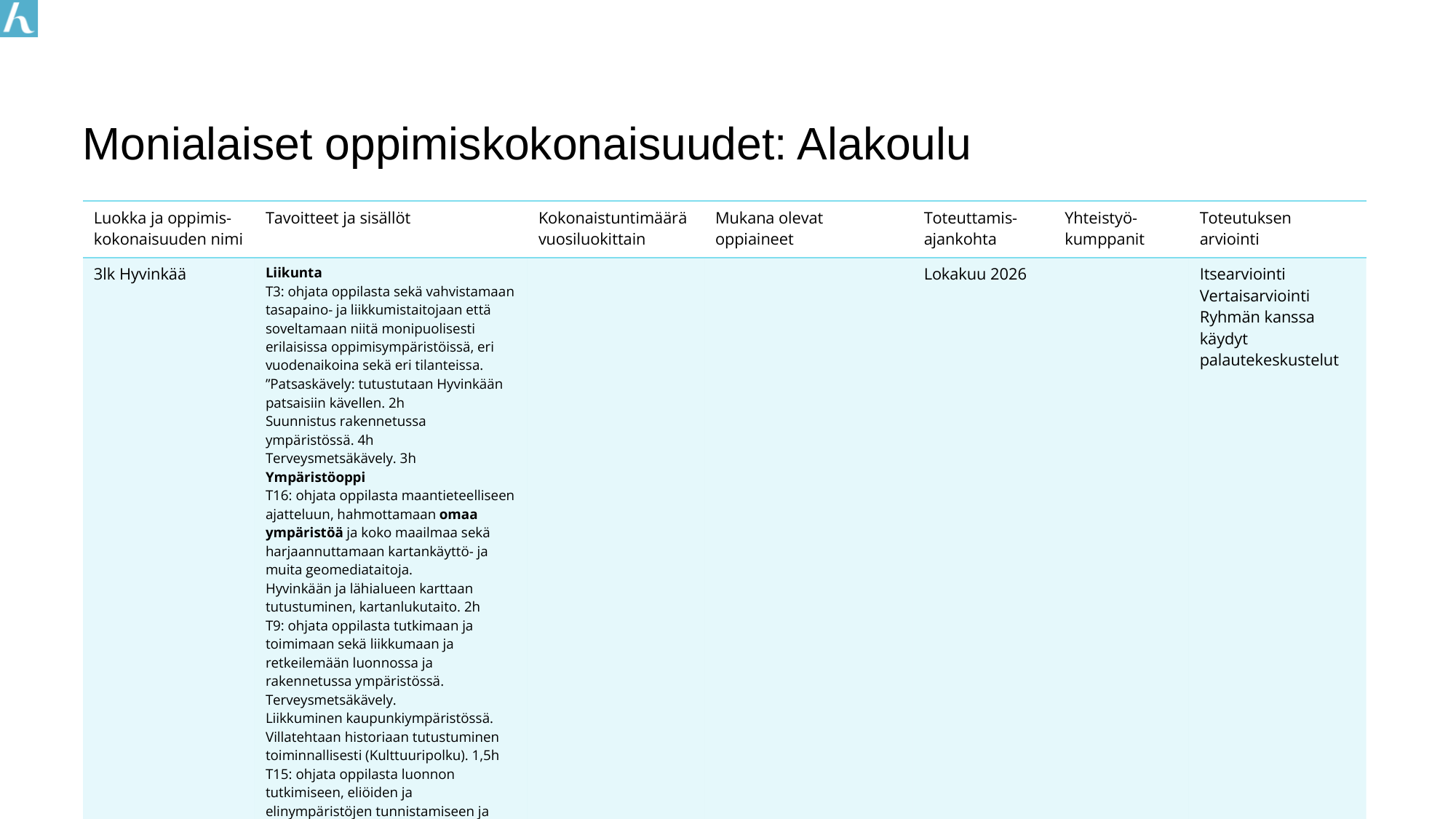

# Monialaiset oppimiskokonaisuudet: Alakoulu
| Luokka ja oppimis-kokonaisuuden nimi | Tavoitteet ja sisällöt | Kokonaistuntimäärä vuosiluokittain | Mukana olevat oppiaineet | Toteuttamis-ajankohta | Yhteistyö-kumppanit | Toteutuksen arviointi |
| --- | --- | --- | --- | --- | --- | --- |
| 3lk Hyvinkää | Liikunta T3: ohjata oppilasta sekä vahvistamaan tasapaino- ja liikkumistaitojaan että soveltamaan niitä monipuolisesti erilaisissa oppimisympäristöissä, eri vuodenaikoina sekä eri tilanteissa. ”Patsaskävely: tutustutaan Hyvinkään patsaisiin kävellen. 2h Suunnistus rakennetussa ympäristössä. 4h Terveysmetsäkävely. 3h Ympäristöoppi T16: ohjata oppilasta maantieteelliseen ajatteluun, hahmottamaan omaa ympäristöä ja koko maailmaa sekä harjaannuttamaan kartankäyttö- ja muita geomediataitoja. Hyvinkään ja lähialueen karttaan tutustuminen, kartanlukutaito. 2h T9: ohjata oppilasta tutkimaan ja toimimaan sekä liikkumaan ja retkeilemään luonnossa ja rakennetussa ympäristössä. Terveysmetsäkävely. Liikkuminen kaupunkiympäristössä. Villatehtaan historiaan tutustuminen toiminnallisesti (Kulttuuripolku). 1,5h T15: ohjata oppilasta luonnon tutkimiseen, eliöiden ja elinympäristöjen tunnistamiseen ja ekologiseen ajatteluun. Lähiympäristön kasvillisuuden tutkiminen. 3h . |  |  | Lokakuu 2026 |  | Itsearviointi Vertaisarviointi Ryhmän kanssa käydyt palautekeskustelut |
|  |  |  |  |  |  |  |
|  |  |  |  |  |  |  |
|  |  |  |  |  |  |  |